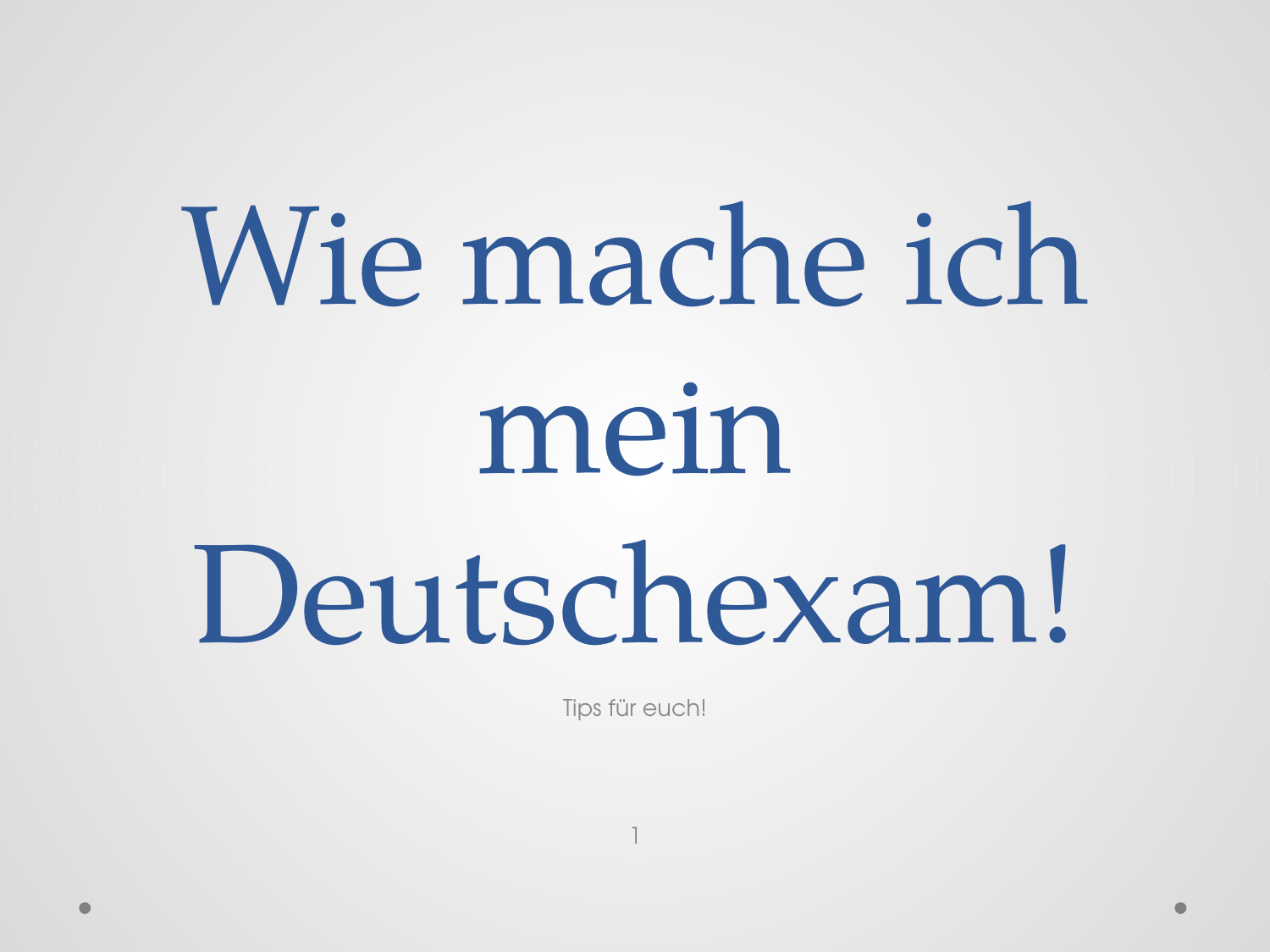

# Wie mache ich mein Deutschexam!
Tips für euch!

1